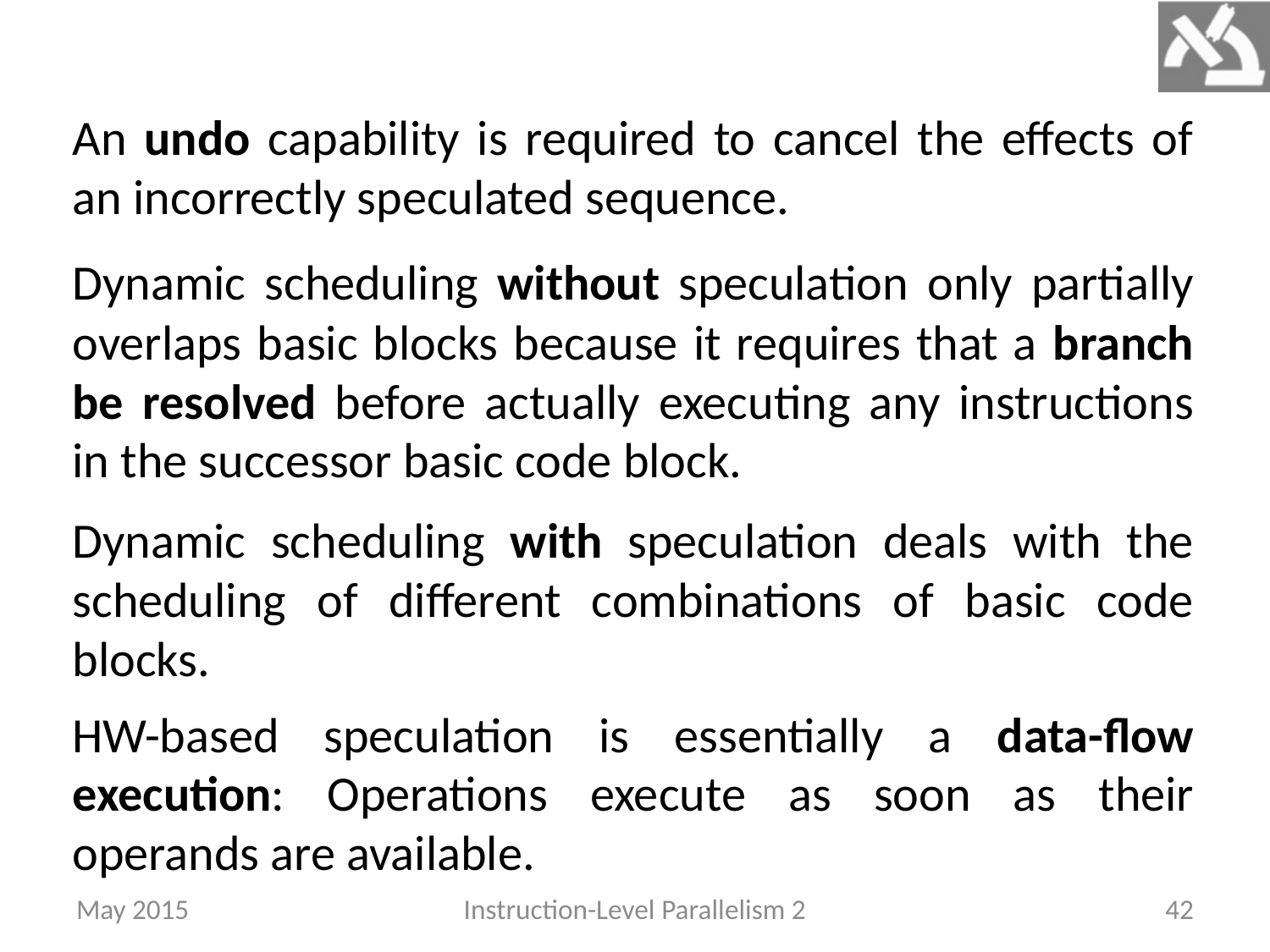

An undo capability is required to cancel the effects of an incorrectly speculated sequence.
Dynamic scheduling without speculation only partially overlaps basic blocks because it requires that a branch be resolved before actually executing any instructions in the successor basic code block.
Dynamic scheduling with speculation deals with the scheduling of different combinations of basic code blocks.
HW-based speculation is essentially a data-flow execution: Operations execute as soon as their operands are available.
May 2015
Instruction-Level Parallelism 2
42